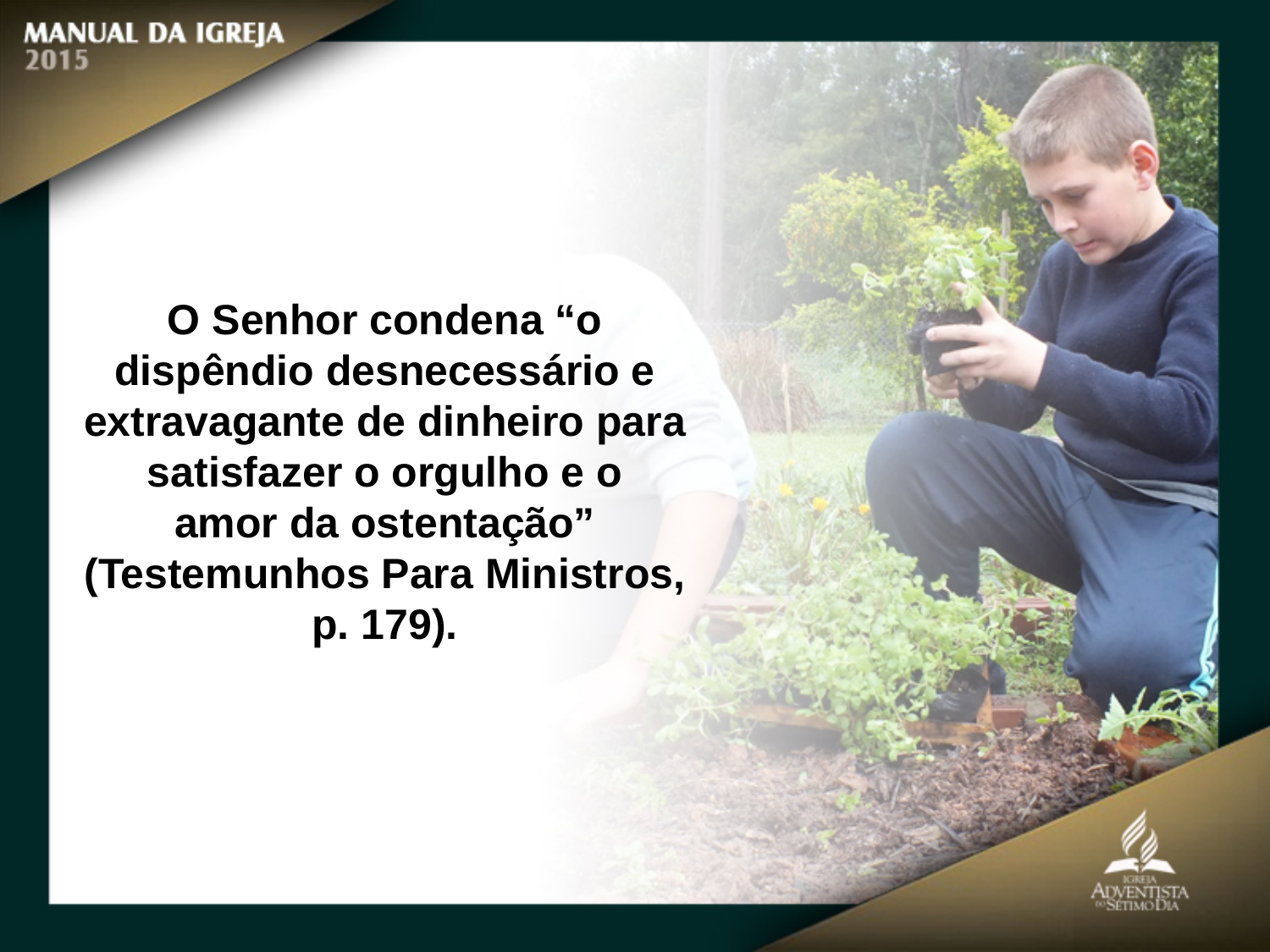

O Senhor condena “o dispêndio desnecessário e extravagante de dinheiro para satisfazer o orgulho e o
amor da ostentação” (Testemunhos Para Ministros, p. 179).